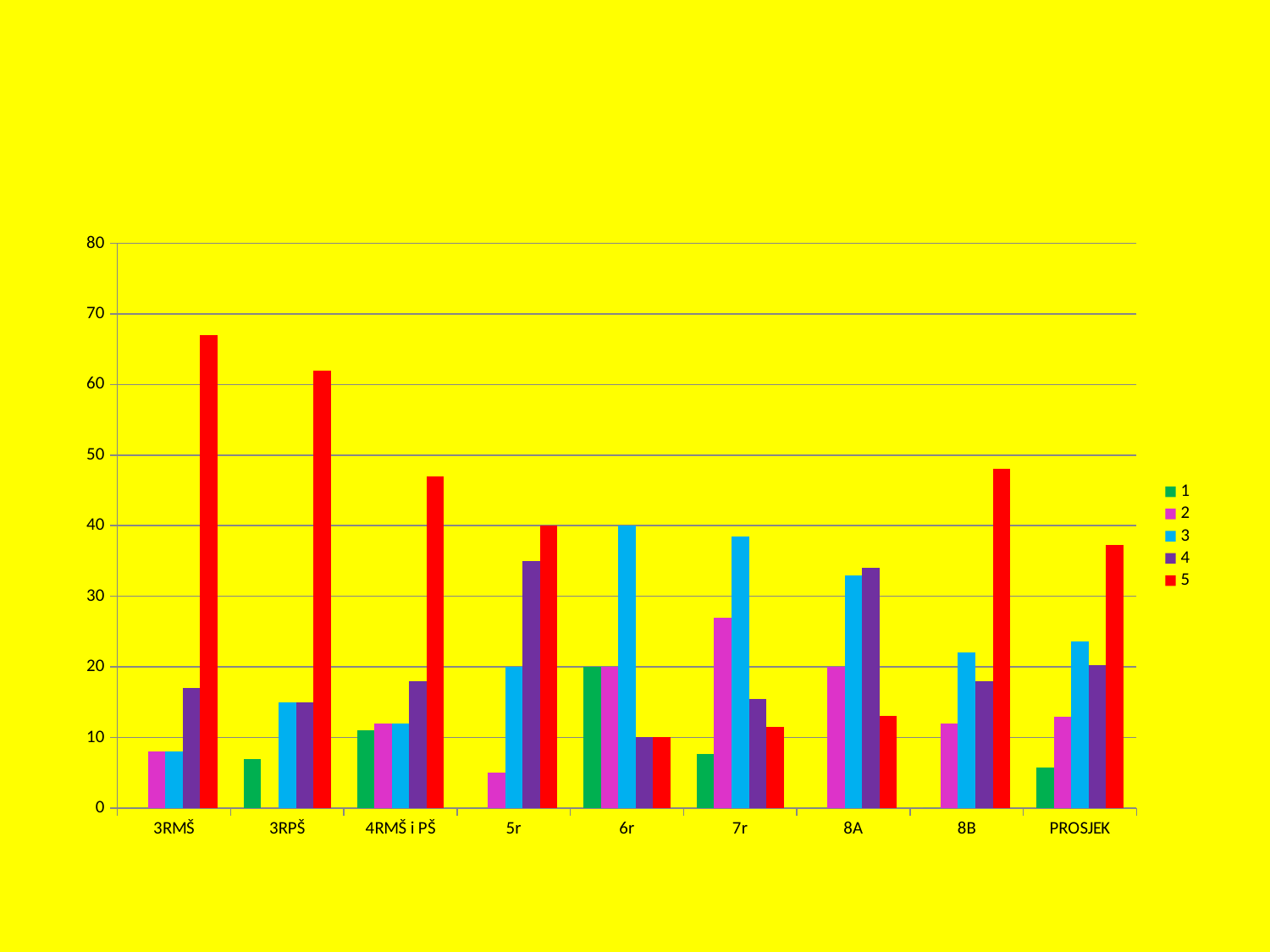

# Slučajevi nasilja se uspješno rješavaju. 1	2	3	4	5

### Chart

| Category | 1 | 2 | 3 | 4 | 5 |
|---|---|---|---|---|---|
| 3RMŠ | 0.0 | 8.0 | 8.0 | 17.0 | 67.0 |
| 3RPŠ | 7.0 | 0.0 | 15.0 | 15.0 | 62.0 |
| 4RMŠ i PŠ | 11.0 | 12.0 | 12.0 | 18.0 | 47.0 |
| 5r | 0.0 | 5.0 | 20.0 | 35.0 | 40.0 |
| 6r | 20.0 | 20.0 | 40.0 | 10.0 | 10.0 |
| 7r | 7.7 | 26.9 | 38.5 | 15.4 | 11.5 |
| 8A | 0.0 | 20.0 | 33.0 | 34.0 | 13.0 |
| 8B | 0.0 | 12.0 | 22.0 | 18.0 | 48.0 |
| PROSJEK | 5.7124999999999995 | 12.987500000000002 | 23.56249999999994 | 20.3 | 37.3125 |